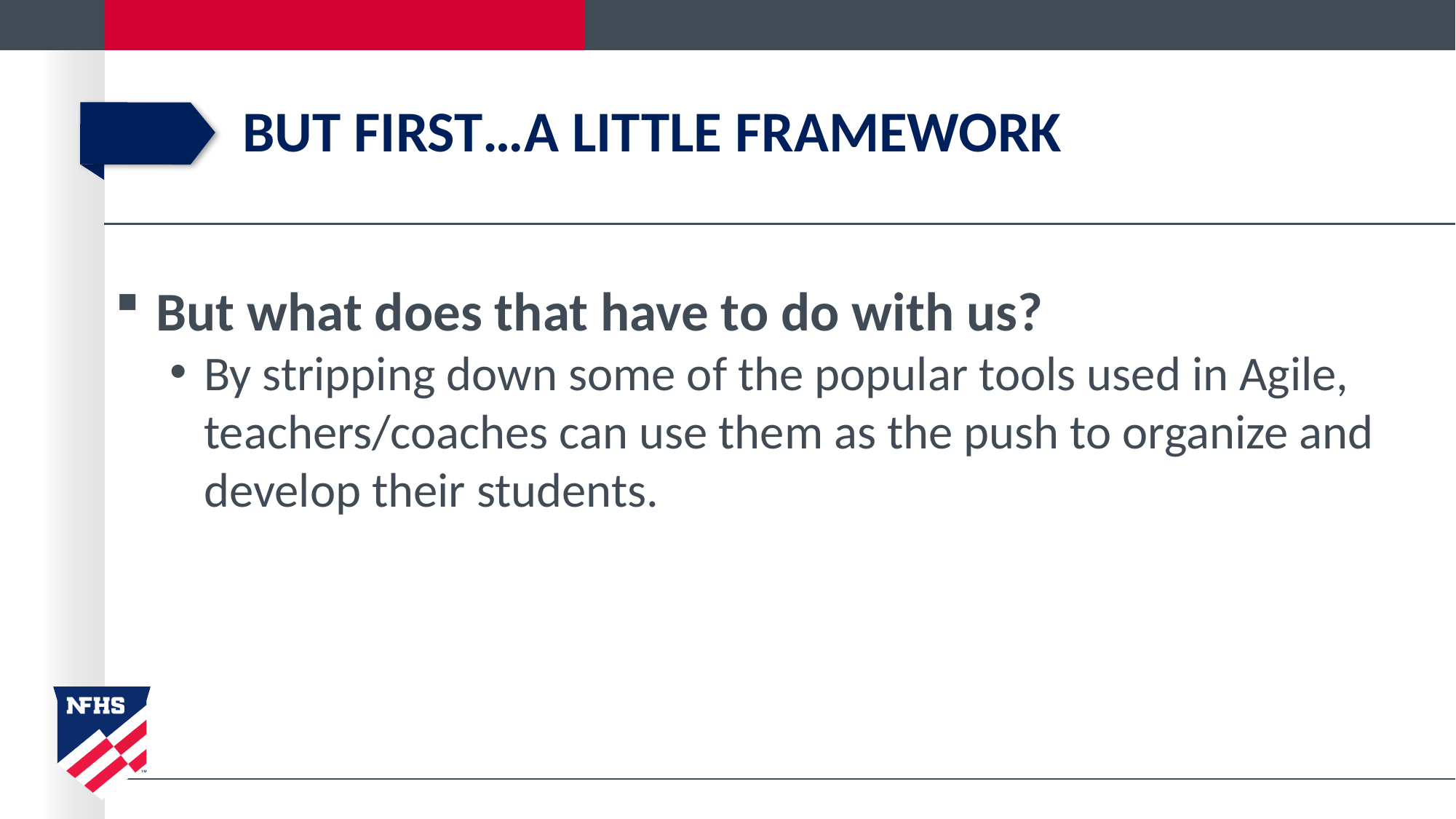

# But First…A Little Framework
But what does that have to do with us?
By stripping down some of the popular tools used in Agile, teachers/coaches can use them as the push to organize and develop their students.